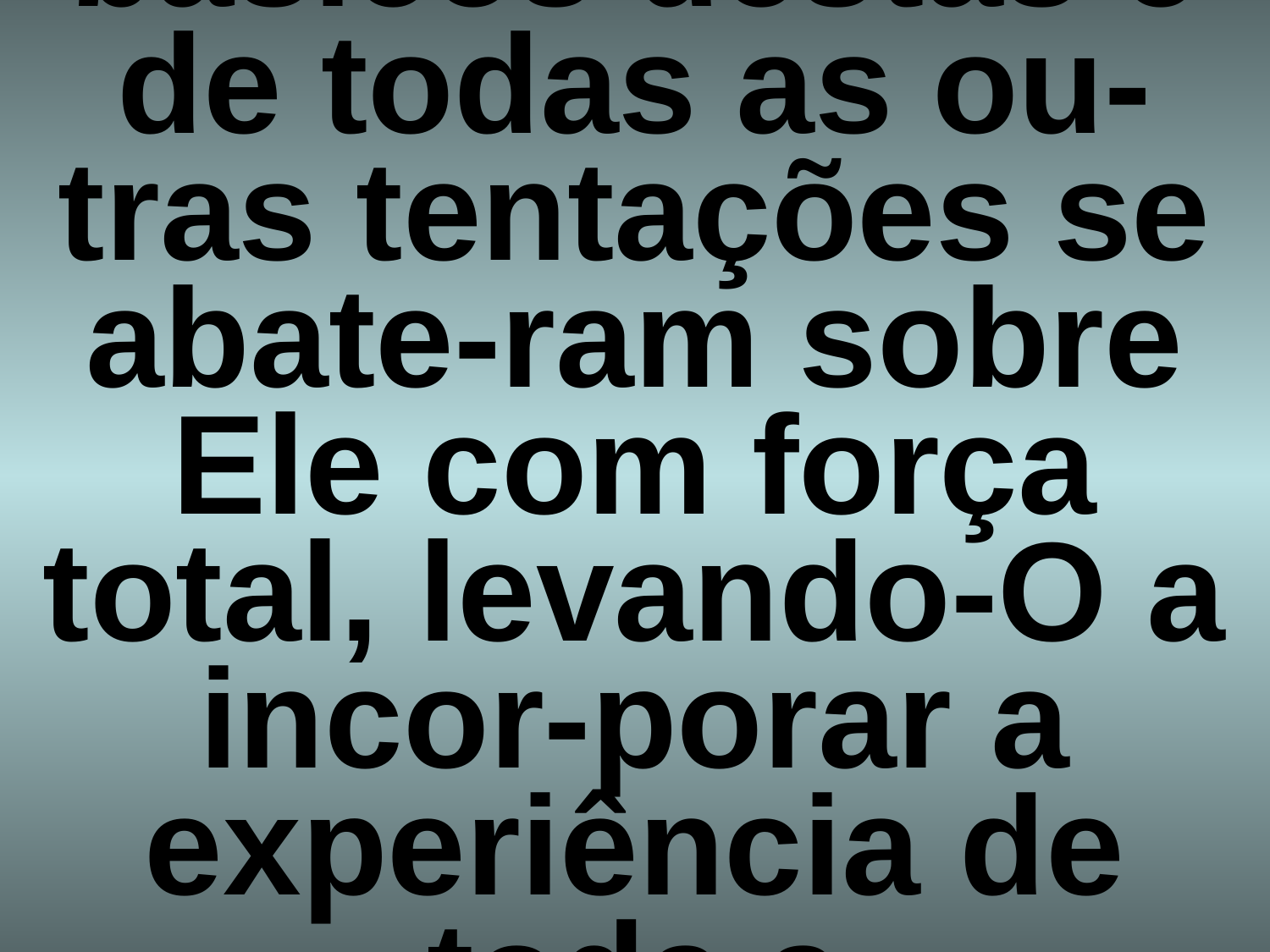

# Mas  os princípios básicos destas e de todas as ou-tras tentações se abate-ram sobre Ele com força total, levando-O a incor-porar a experiência de toda a humanidade!